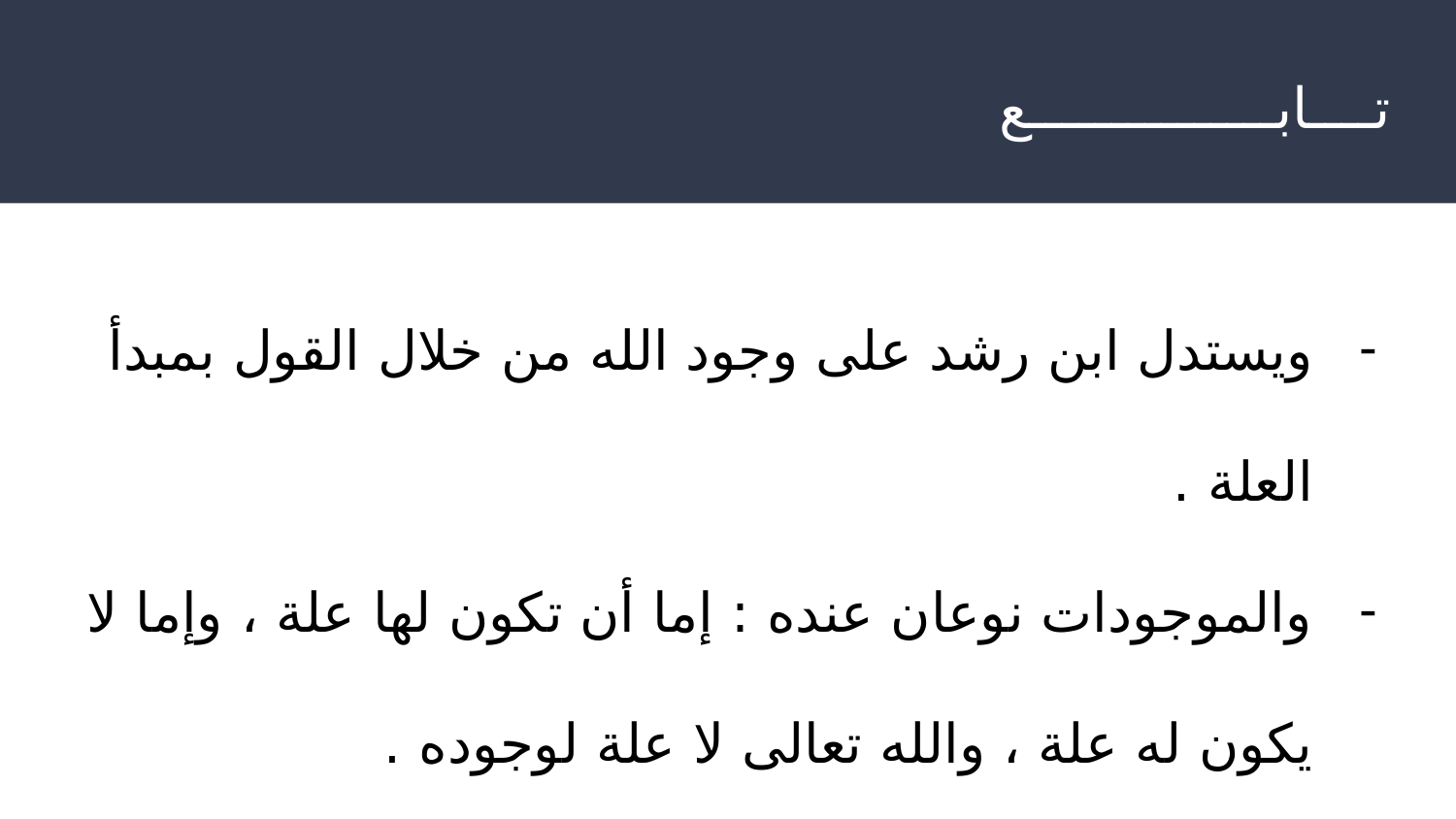

# تــــابـــــــــــــــع
ويستدل ابن رشد على وجود الله من خلال القول بمبدأ العلة .
والموجودات نوعان عنده : إما أن تكون لها علة ، وإما لا يكون له علة ، والله تعالى لا علة لوجوده .